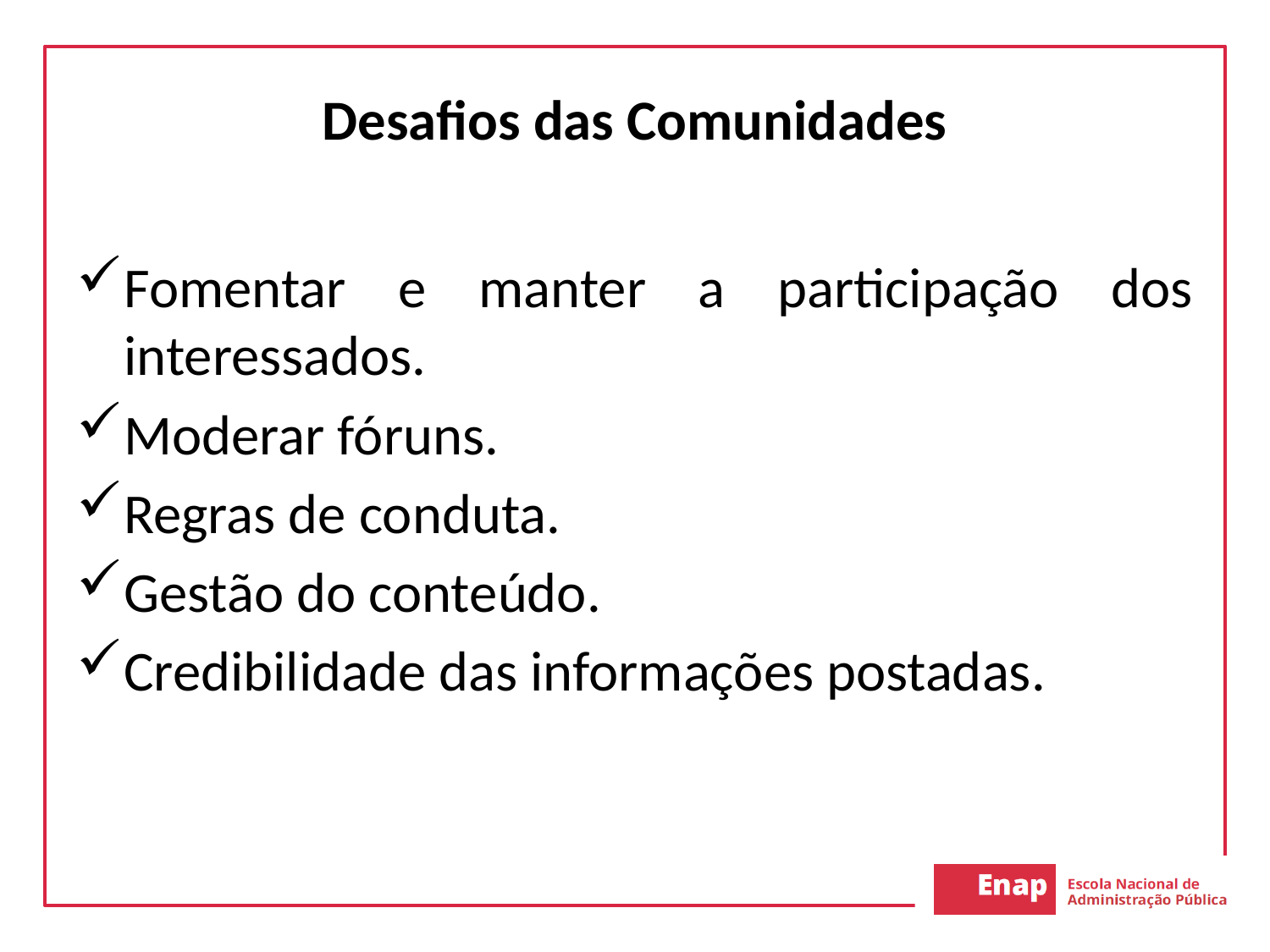

# Desafios das Comunidades

Fomentar e manter a participação dos interessados.
Moderar fóruns.
Regras de conduta.
Gestão do conteúdo.
Credibilidade das informações postadas.